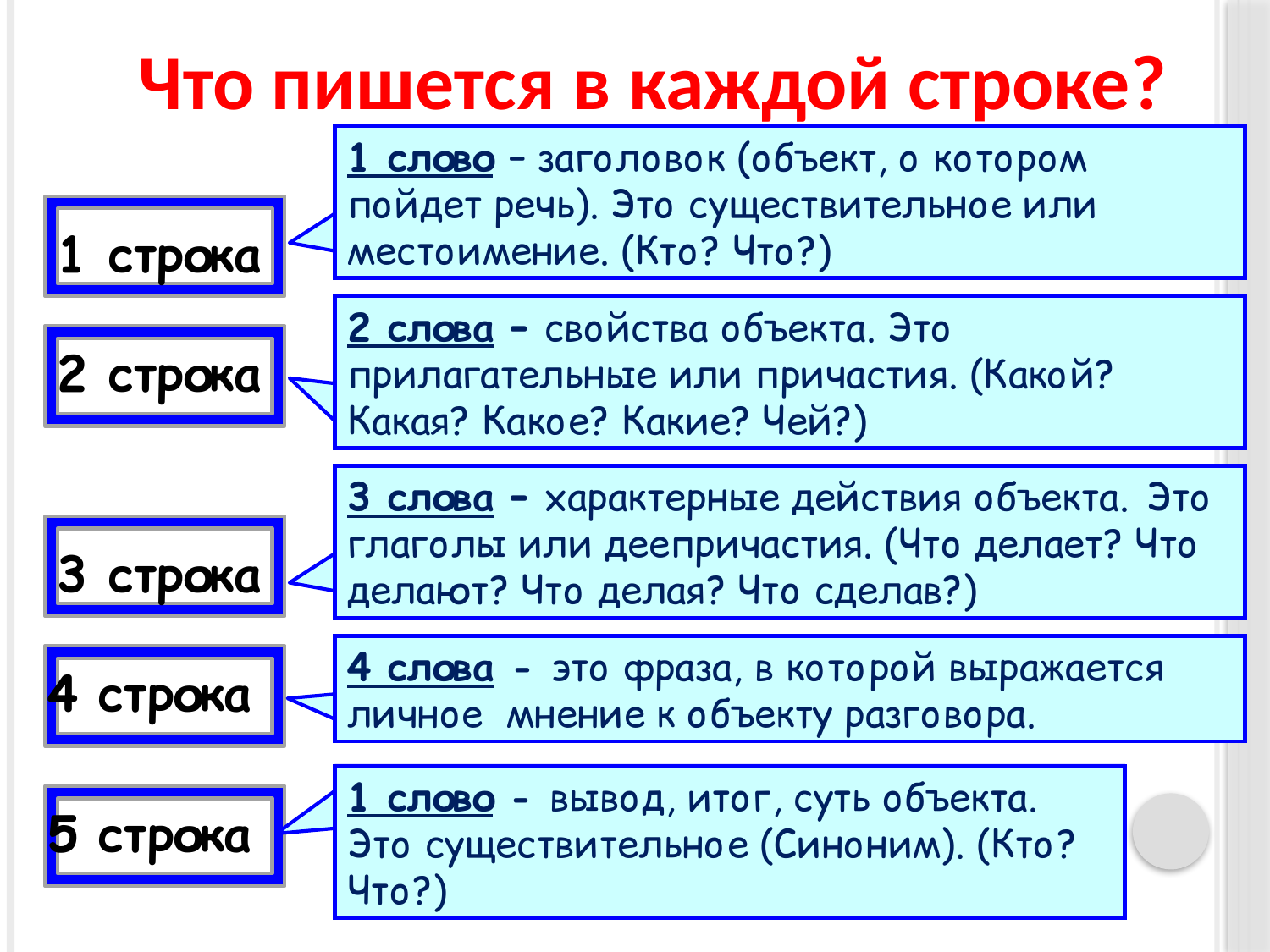

Что пишется в каждой строке?

1 слово – заголовок (объект, о котором пойдет речь). Это существительное или местоимение. (Кто? Что?)

1 строка

2 слова – свойства объекта. Это прилагательные или причастия. (Какой? Какая? Какое? Какие? Чей?)

2 строка

3 слова – характерные действия объекта. Это глаголы или деепричастия. (Что делает? Что делают? Что делая? Что сделав?)

3 строка

4 слова - это фраза, в которой выражается личное  мнение к объекту разговора.

4 строка

1 слово - вывод, итог, суть объекта. Это существительное (Синоним). (Кто? Что?)

5 строка